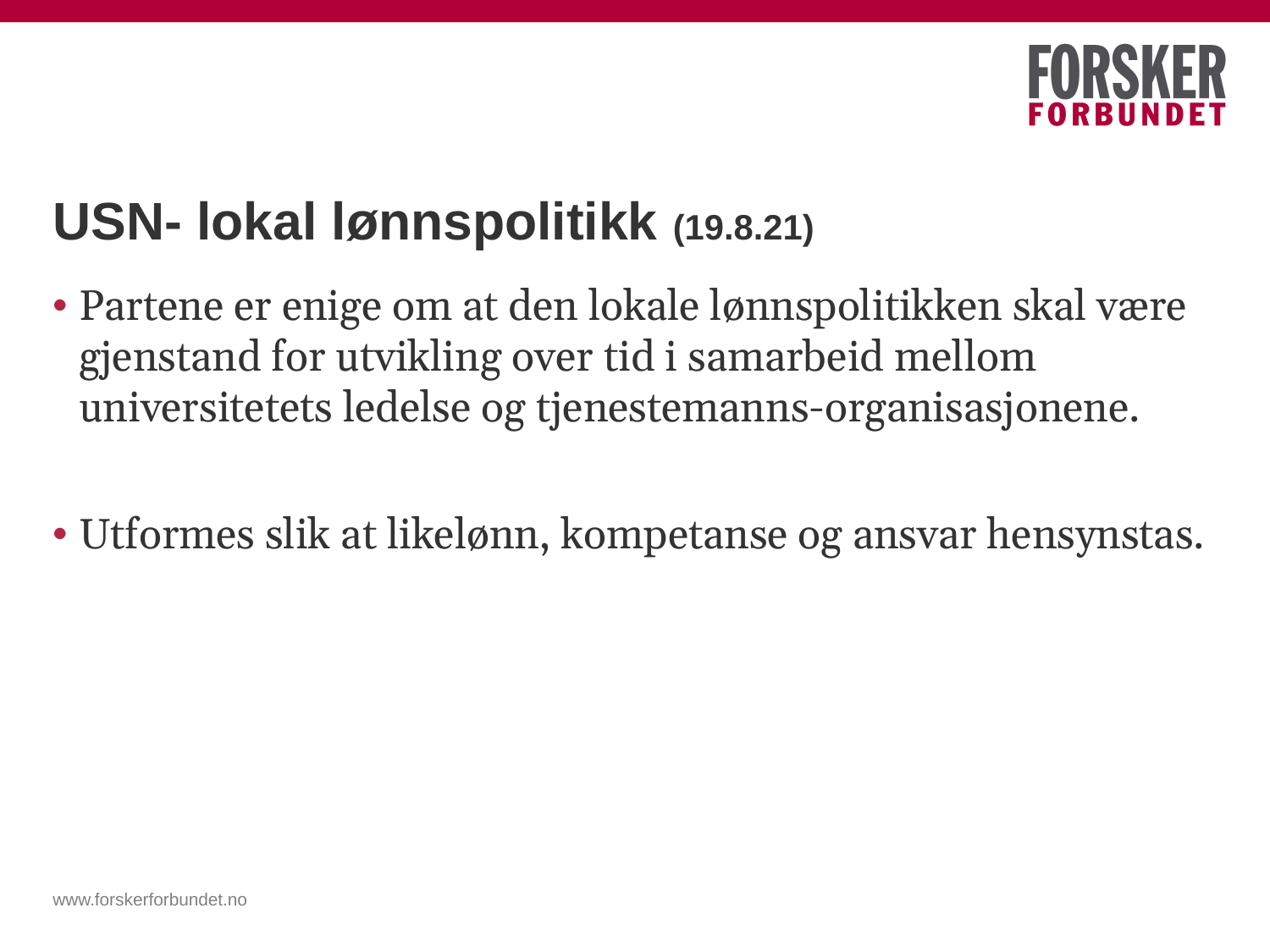

# USN- lokal lønnspolitikk (19.8.21)
Partene er enige om at den lokale lønnspolitikken skal være gjenstand for utvikling over tid i samarbeid mellom universitetets ledelse og tjenestemanns-organisasjonene.

Utformes slik at likelønn, kompetanse og ansvar hensynstas.

www.forskerforbundet.no